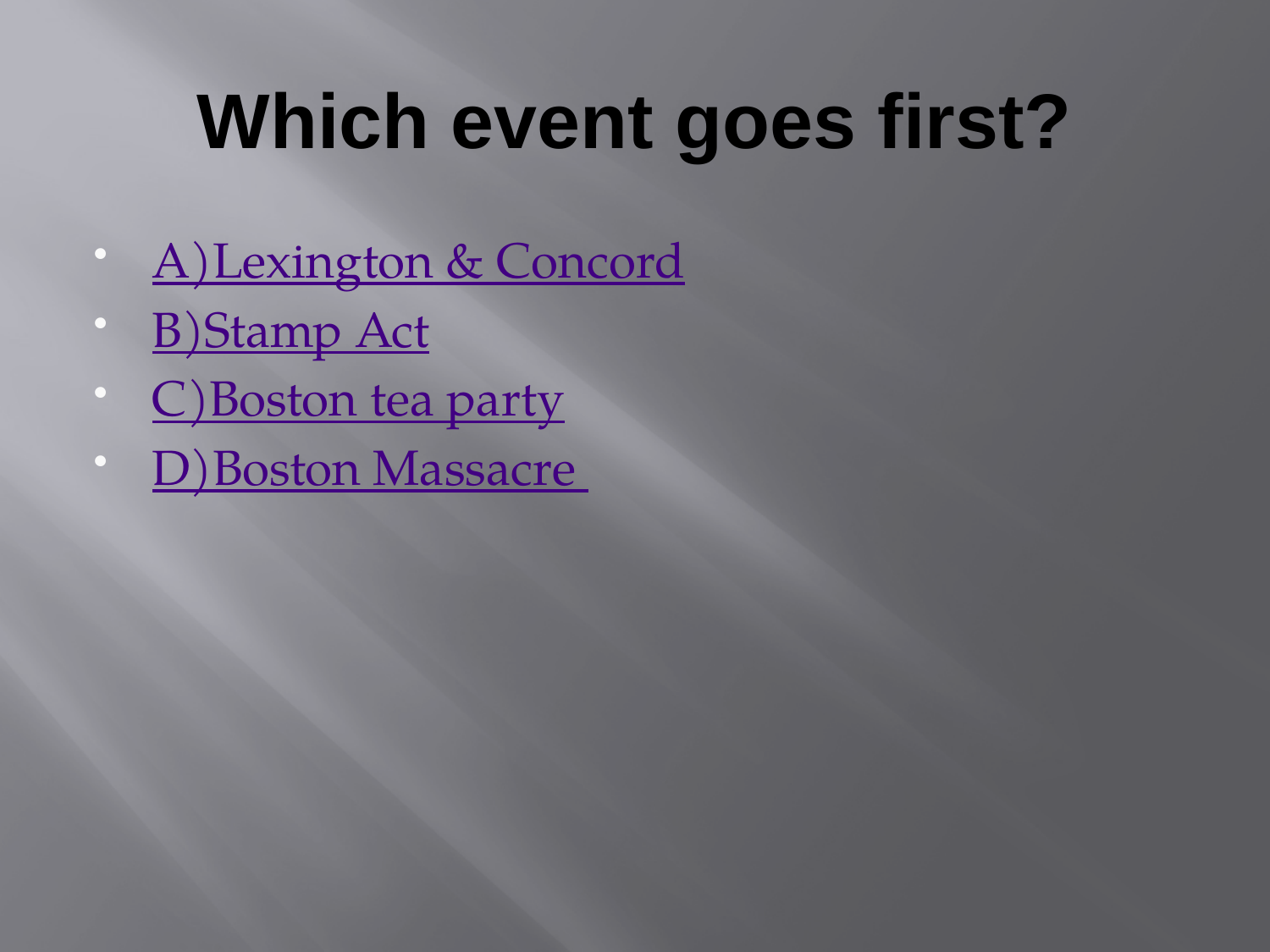

# Which event goes first?
A)Lexington & Concord
B)Stamp Act
C)Boston tea party
D)Boston Massacre